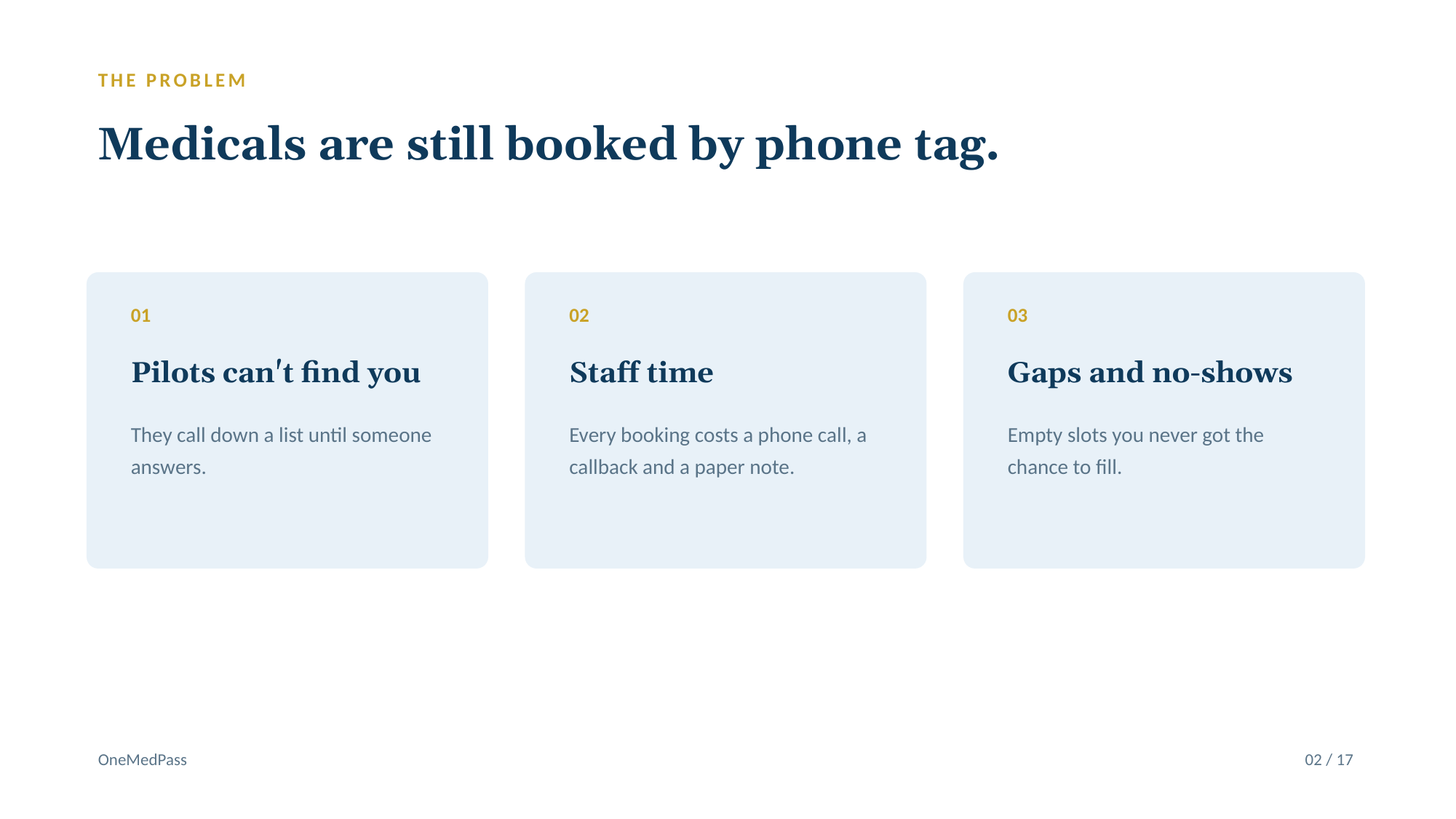

THE PROBLEM
Medicals are still booked by phone tag.

01
02
03
Pilots can't find you
Staff time
Gaps and no-shows
They call down a list until someone answers.
Every booking costs a phone call, a callback and a paper note.
Empty slots you never got the chance to fill.
OneMedPass
02 / 17